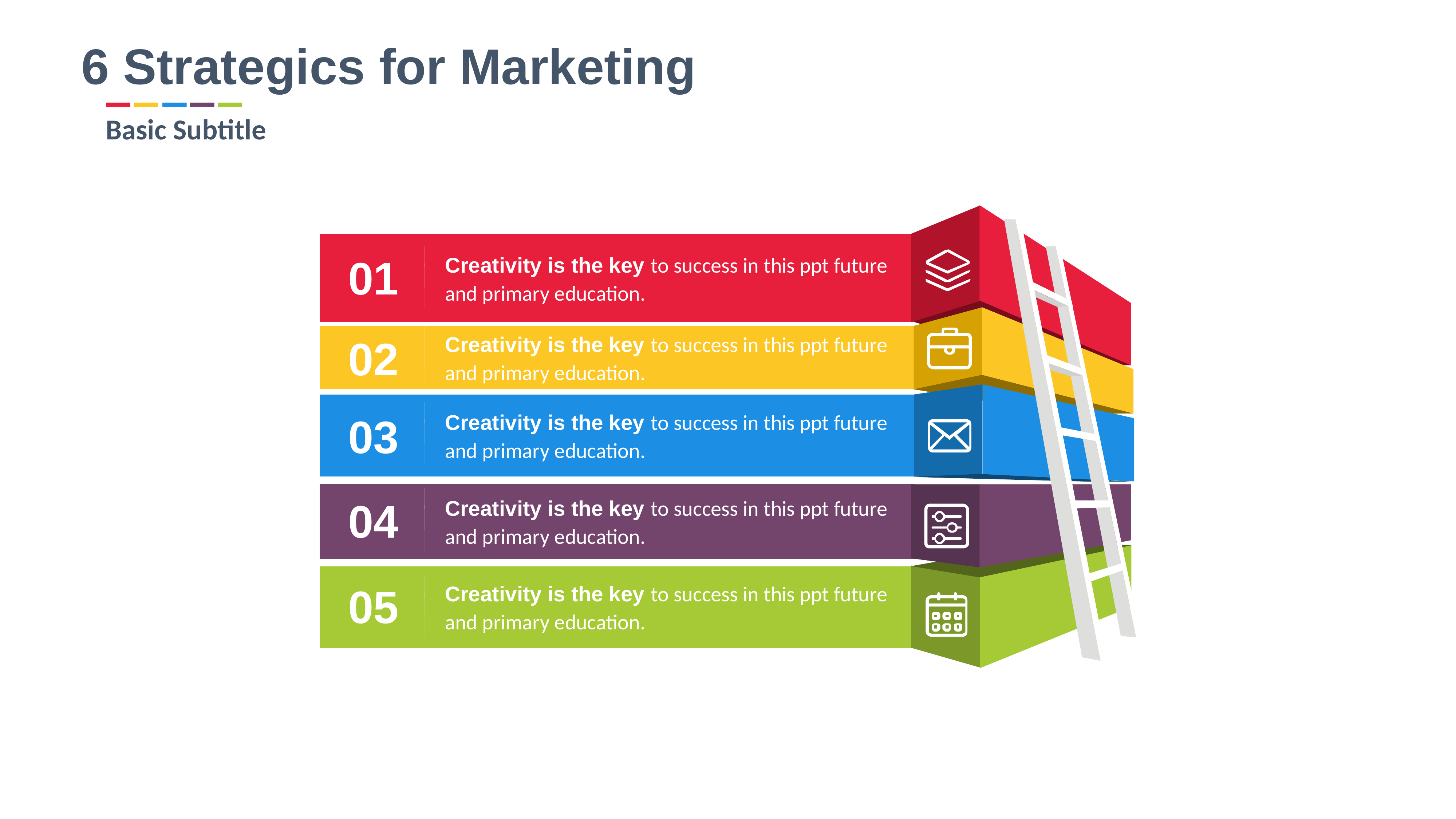

6 Strategics for Marketing

Basic Subtitle

Creativity is the key to success in this ppt future and primary education.
01

Creativity is the key to success in this ppt future and primary education.
02

Creativity is the key to success in this ppt future and primary education.
03

Creativity is the key to success in this ppt future and primary education.
04

Creativity is the key to success in this ppt future and primary education.
05